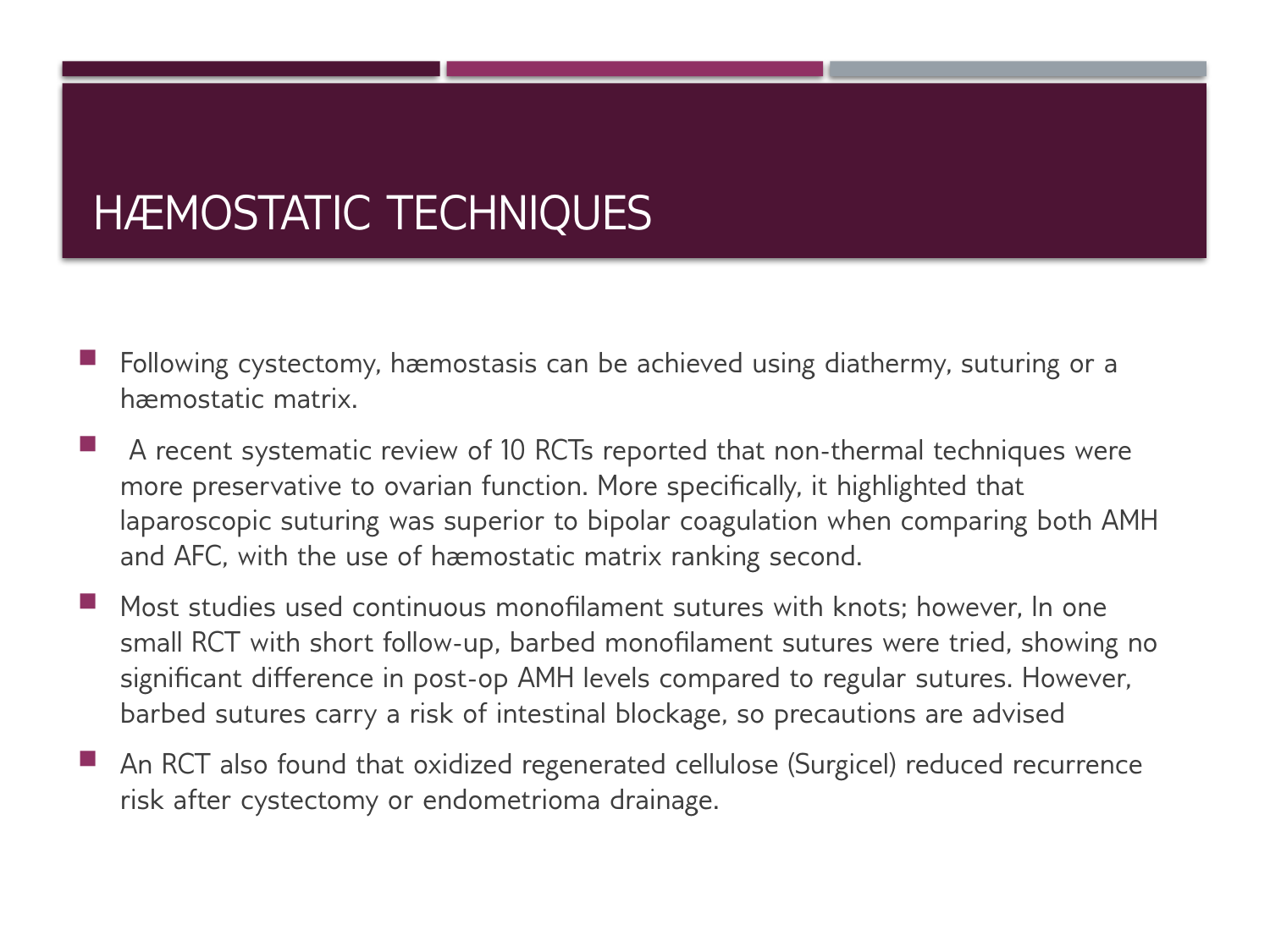

# Haemostatic techniques
Following cystectomy, haemostasis can be achieved using diathermy, suturing or a haemostatic matrix.
 A recent systematic review of 10 RCTs reported that non-thermal techniques were more preservative to ovarian function. More specifically, it highlighted that laparoscopic suturing was superior to bipolar coagulation when comparing both AMH and AFC, with the use of haemostatic matrix ranking second.
Most studies used continuous monofilament sutures with knots; however, In one small RCT with short follow-up, barbed monofilament sutures were tried, showing no significant difference in post-op AMH levels compared to regular sutures. However, barbed sutures carry a risk of intestinal blockage, so precautions are advised
An RCT also found that oxidized regenerated cellulose (Surgicel) reduced recurrence risk after cystectomy or endometrioma drainage.